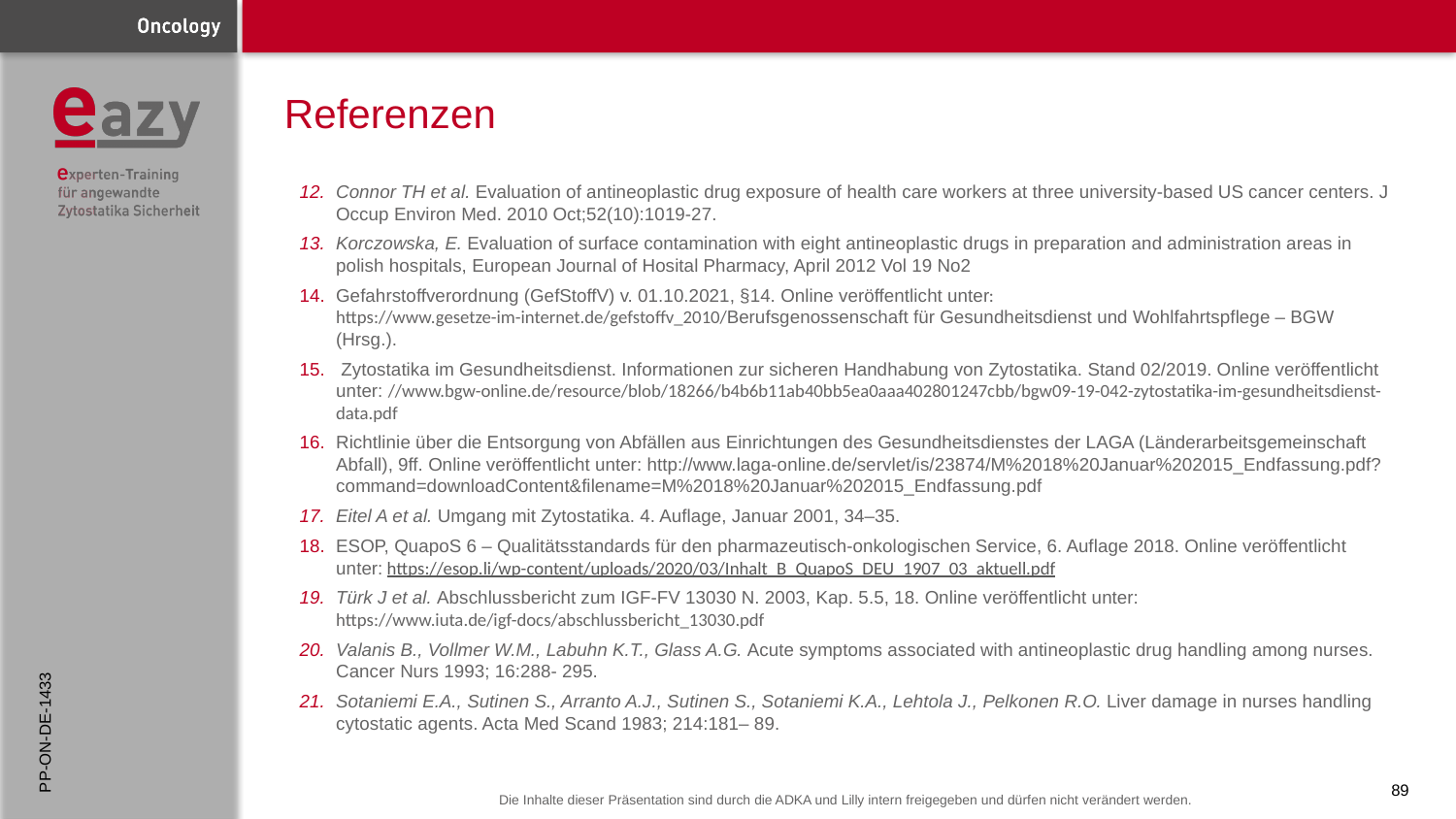

# Referenzen
Connor TH et al. Evaluation of antineoplastic drug exposure of health care workers at three university-based US cancer centers. J Occup Environ Med. 2010 Oct;52(10):1019-27.
Korczowska, E. Evaluation of surface contamination with eight antineoplastic drugs in preparation and administration areas in polish hospitals, European Journal of Hosital Pharmacy, April 2012 Vol 19 No2
Gefahrstoffverordnung (GefStoffV) v. 01.10.2021, §14. Online veröffentlicht unter: https://www.gesetze-im-internet.de/gefstoffv_2010/Berufsgenossenschaft für Gesundheitsdienst und Wohlfahrtspflege – BGW (Hrsg.).
 Zytostatika im Gesundheitsdienst. Informationen zur sicheren Handhabung von Zytostatika. Stand 02/2019. Online veröffentlicht unter: //www.bgw-online.de/resource/blob/18266/b4b6b11ab40bb5ea0aaa402801247cbb/bgw09-19-042-zytostatika-im-gesundheitsdienst-data.pdf
Richtlinie über die Entsorgung von Abfällen aus Einrichtungen des Gesundheitsdienstes der LAGA (Länderarbeitsgemeinschaft Abfall), 9ff. Online veröffentlicht unter: http://www.laga-online.de/servlet/is/23874/M%2018%20Januar%202015_Endfassung.pdf?command=downloadContent&filename=M%2018%20Januar%202015_Endfassung.pdf
Eitel A et al. Umgang mit Zytostatika. 4. Auflage, Januar 2001, 34–35.
ESOP, QuapoS 6 – Qualitätsstandards für den pharmazeutisch-onkologischen Service, 6. Auflage 2018. Online veröffentlicht unter: https://esop.li/wp-content/uploads/2020/03/Inhalt_B_QuapoS_DEU_1907_03_aktuell.pdf
Türk J et al. Abschlussbericht zum IGF-FV 13030 N. 2003, Kap. 5.5, 18. Online veröffentlicht unter: https://www.iuta.de/igf-docs/abschlussbericht_13030.pdf
Valanis B., Vollmer W.M., Labuhn K.T., Glass A.G. Acute symptoms associated with antineoplastic drug handling among nurses. Cancer Nurs 1993; 16:288- 295.
Sotaniemi E.A., Sutinen S., Arranto A.J., Sutinen S., Sotaniemi K.A., Lehtola J., Pelkonen R.O. Liver damage in nurses handling cytostatic agents. Acta Med Scand 1983; 214:181– 89.

PP-ON-DE-1433
89